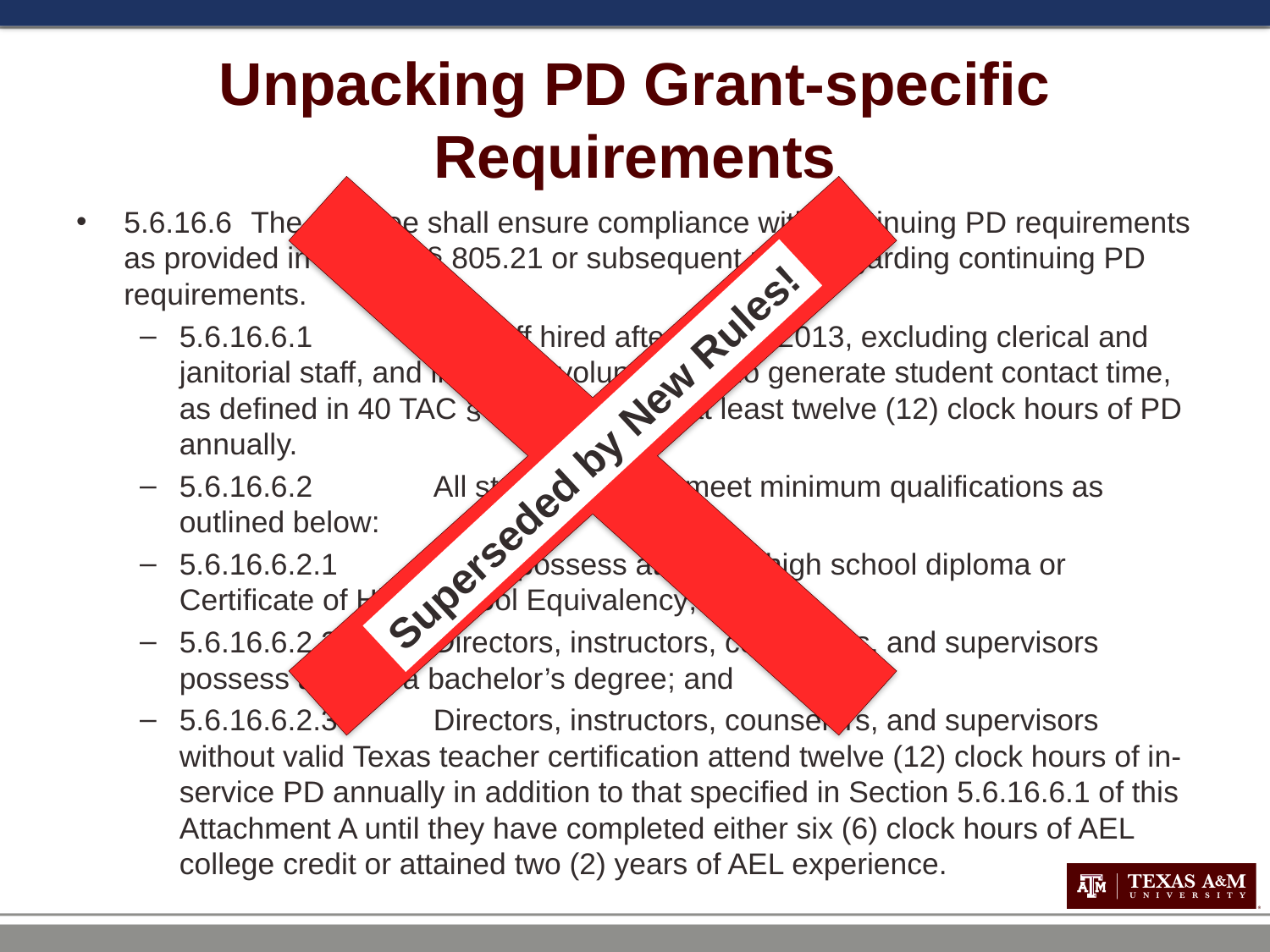

Superseded by New Rules!

# Unpacking PD Grant-specific Requirements
5.6.16.6	The Grantee shall ensure compliance with continuing PD requirements as provided in 40 TAC § 805.21 or subsequent rules regarding continuing PD requirements.
5.6.16.6.1	All staff hired after July 1, 2013, excluding clerical and janitorial staff, and including volunteers who generate student contact time, as defined in 40 TAC § 805.2, receive at least twelve (12) clock hours of PD annually.
5.6.16.6.2	All staff hired shall meet minimum qualifications as outlined below:
5.6.16.6.2.1	Aides possess at least a high school diploma or Certificate of High School Equivalency;
5.6.16.6.2.2	Directors, instructors, counselors, and supervisors possess at least a bachelor’s degree; and
5.6.16.6.2.3	Directors, instructors, counselors, and supervisors without valid Texas teacher certification attend twelve (12) clock hours of in-service PD annually in addition to that specified in Section 5.6.16.6.1 of this Attachment A until they have completed either six (6) clock hours of AEL college credit or attained two (2) years of AEL experience.